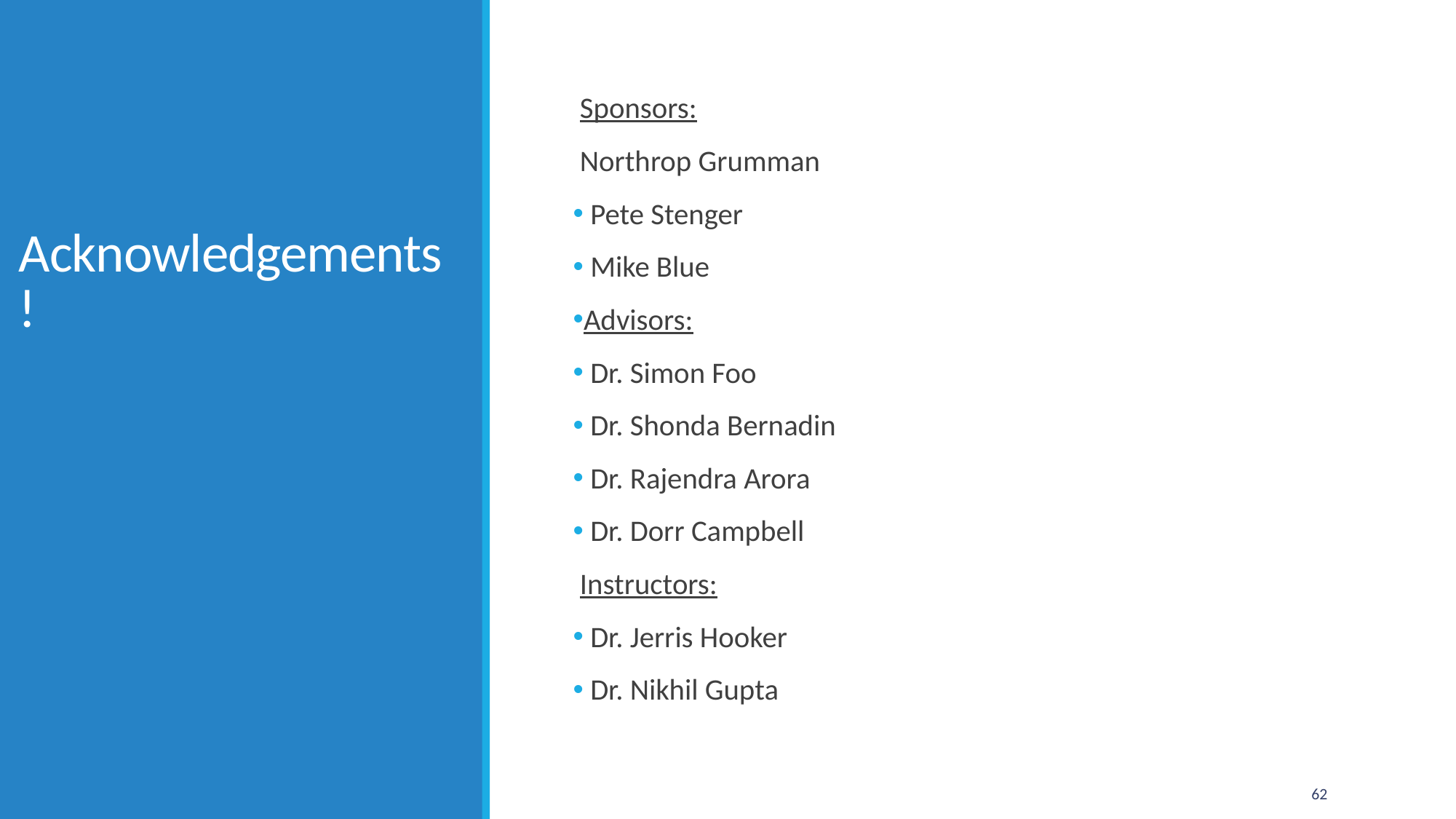

# Acknowledgements!
 Sponsors:
 Northrop Grumman
 Pete Stenger
 Mike Blue
Advisors:
 Dr. Simon Foo
 Dr. Shonda Bernadin
 Dr. Rajendra Arora
 Dr. Dorr Campbell
 Instructors:
 Dr. Jerris Hooker
 Dr. Nikhil Gupta
62